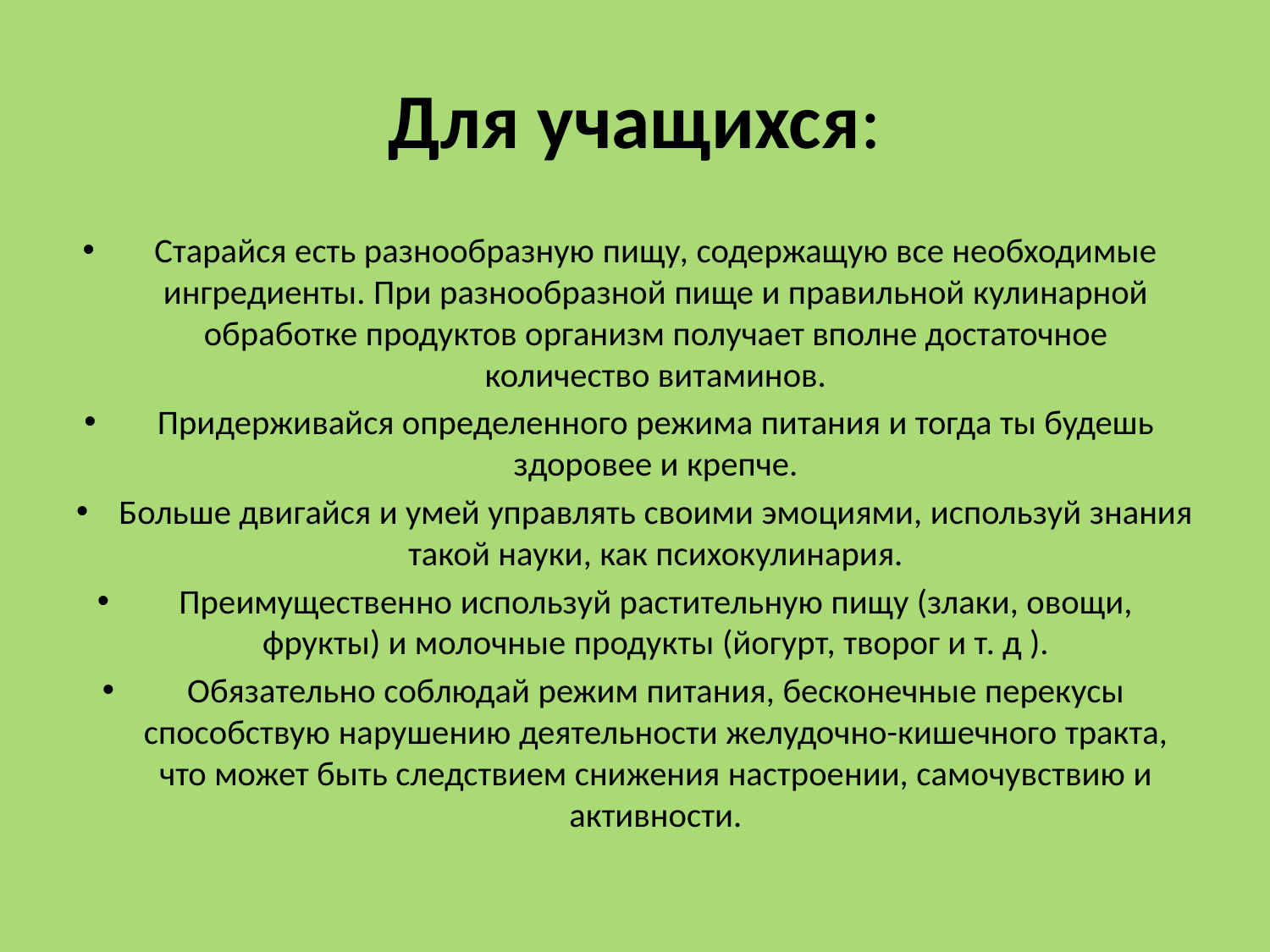

# Для учащихся:
Старайся есть разнообразную пищу, содержащую все необходимые ингредиенты. При разнообразной пище и правильной кулинарной обработке продуктов организм получает вполне достаточное количество витаминов.
Придерживайся определенного режима питания и тогда ты будешь здоровее и крепче.
Больше двигайся и умей управлять своими эмоциями, используй знания такой науки, как психокулинария.
Преимущественно используй растительную пищу (злаки, овощи, фрукты) и молочные продукты (йогурт, творог и т. д ).
Обязательно соблюдай режим питания, бесконечные перекусы способствую нарушению деятельности желудочно-кишечного тракта, что может быть следствием снижения настроении, самочувствию и активности.